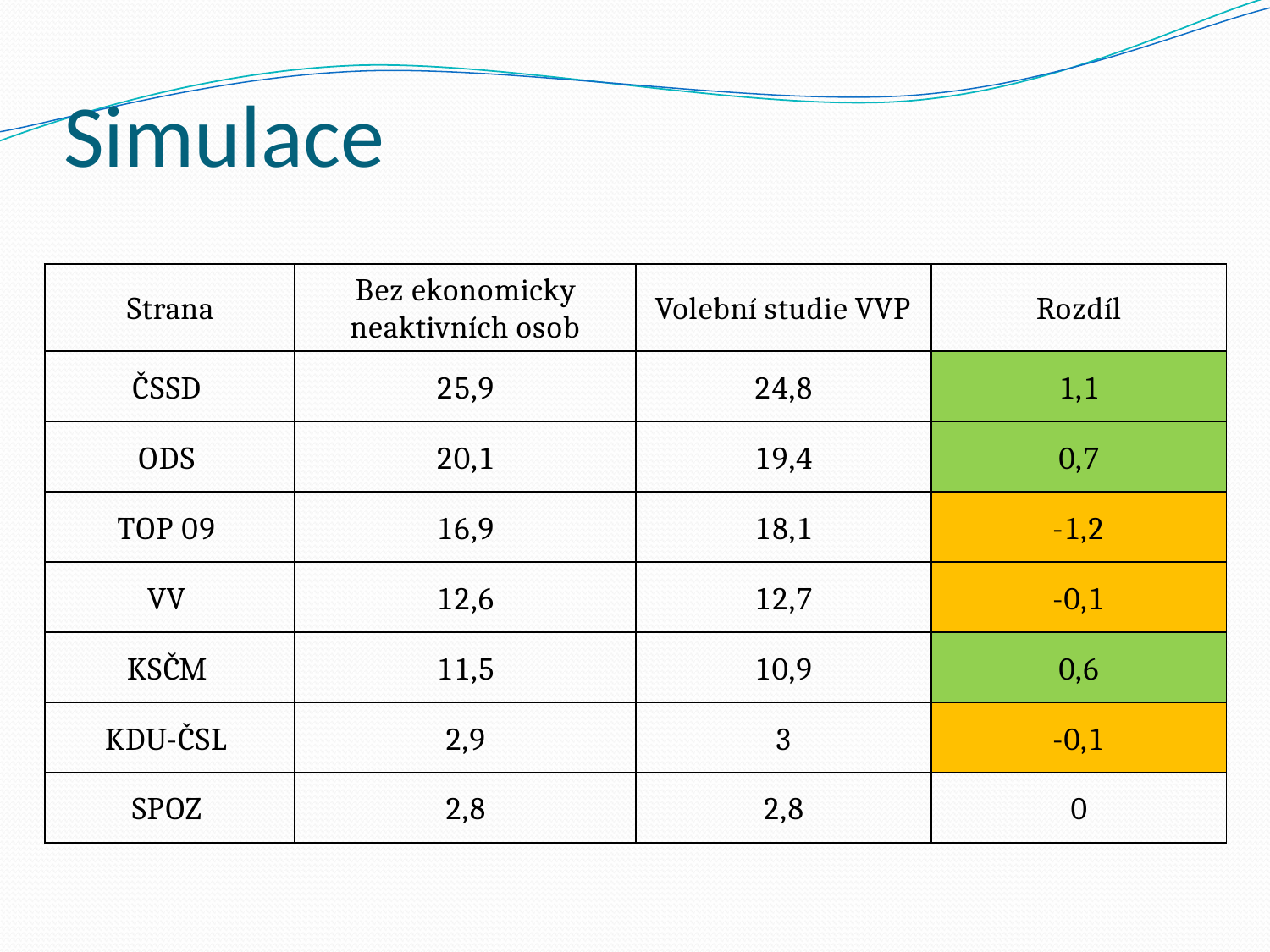

# Simulace
| Strana | Bez ekonomicky neaktivních osob | Volební studie VVP | Rozdíl |
| --- | --- | --- | --- |
| ČSSD | 25,9 | 24,8 | 1,1 |
| ODS | 20,1 | 19,4 | 0,7 |
| TOP 09 | 16,9 | 18,1 | -1,2 |
| VV | 12,6 | 12,7 | -0,1 |
| KSČM | 11,5 | 10,9 | 0,6 |
| KDU-ČSL | 2,9 | 3 | -0,1 |
| SPOZ | 2,8 | 2,8 | 0 |